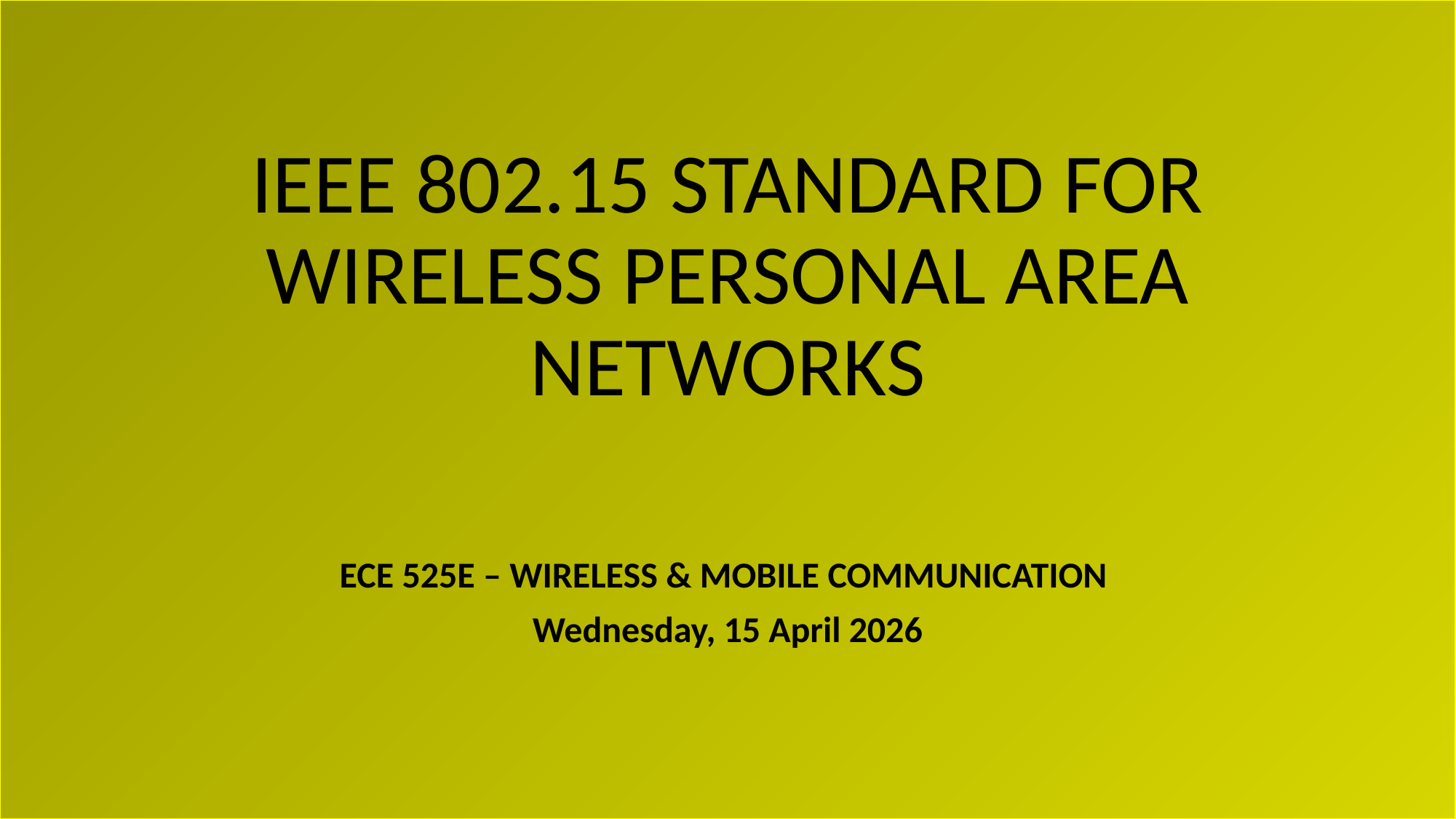

# IEEE 802.15 STANDARD FOR WIRELESS PERSONAL AREA NETWORKS
ECE 525E – WIRELESS & MOBILE COMMUNICATION
Wednesday, 15 April 2026